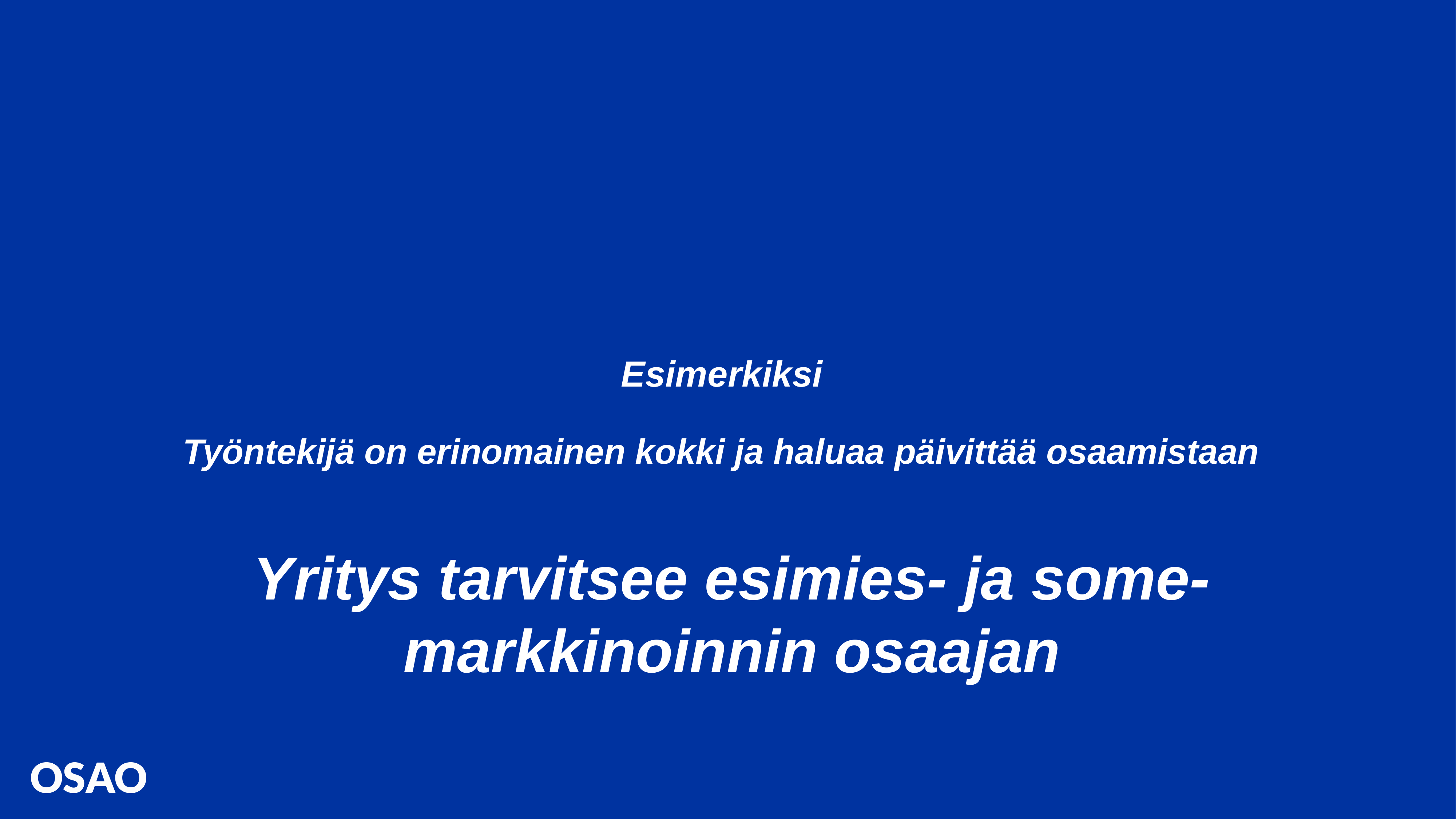

# Esimerkiksi Työntekijä on erinomainen kokki ja haluaa päivittää osaamistaan
Yritys tarvitsee esimies- ja some-markkinoinnin osaajan